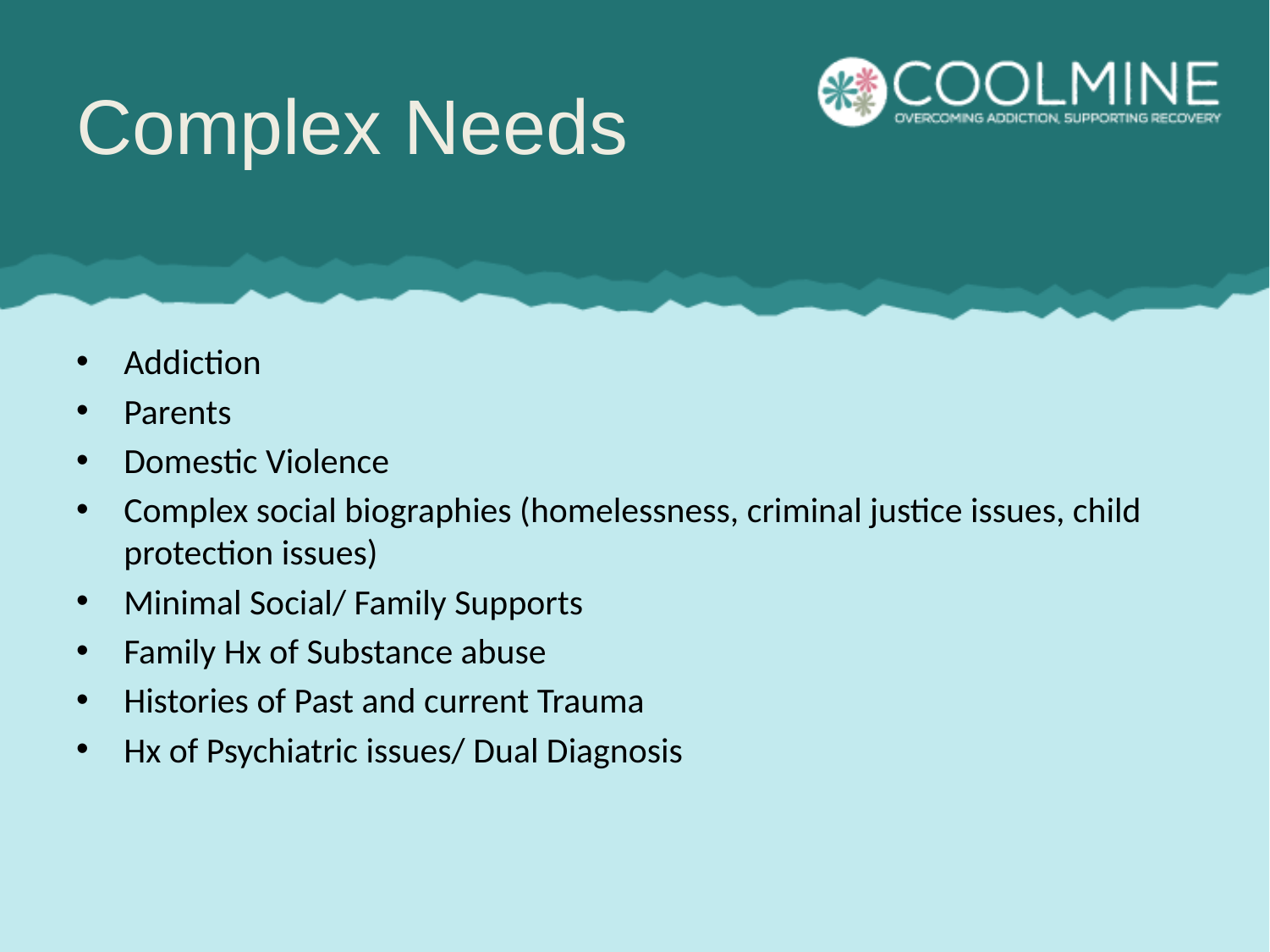

# Complex Needs
Addiction
Parents
Domestic Violence
Complex social biographies (homelessness, criminal justice issues, child protection issues)
Minimal Social/ Family Supports
Family Hx of Substance abuse
Histories of Past and current Trauma
Hx of Psychiatric issues/ Dual Diagnosis